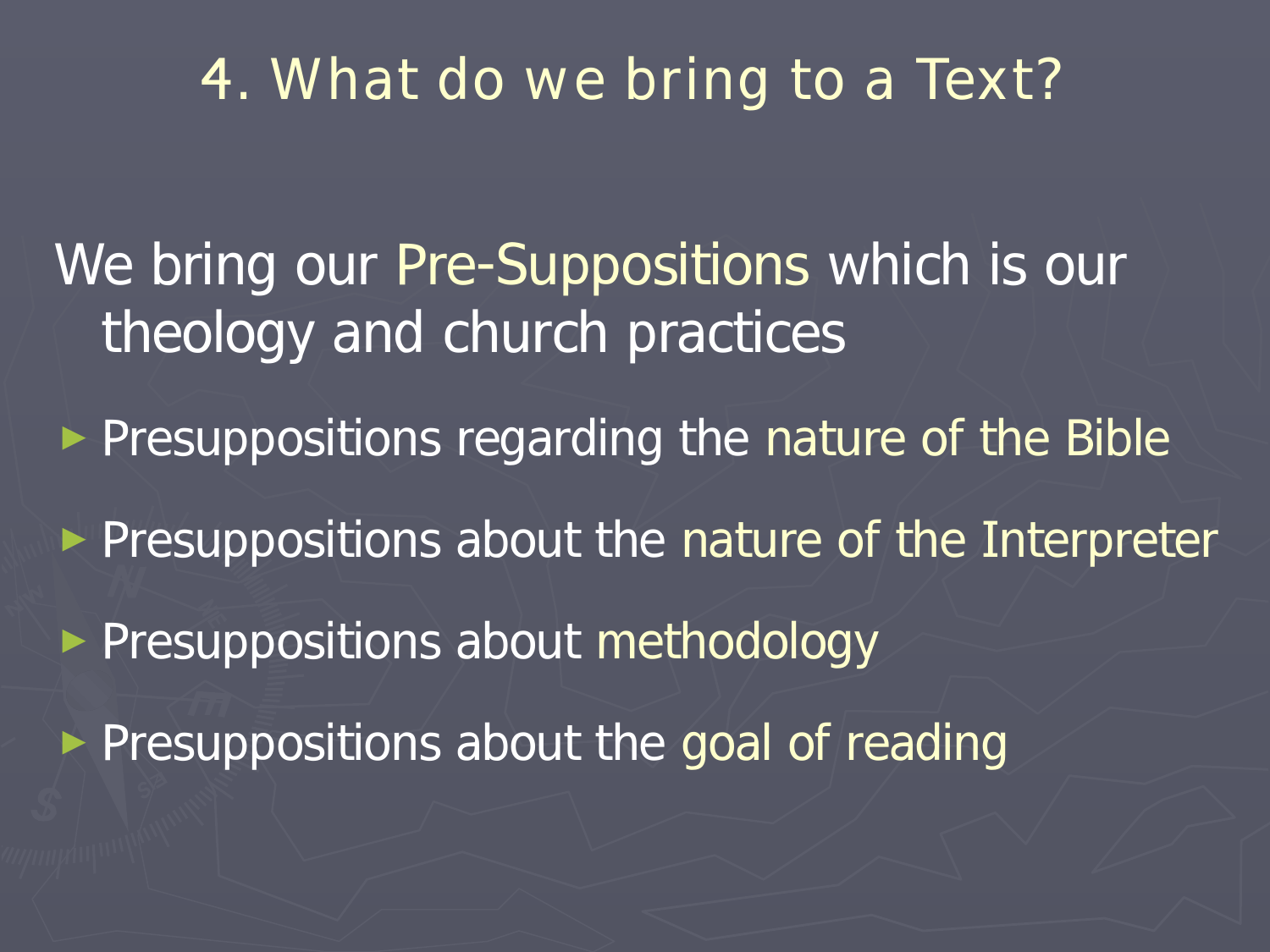

4. What do we bring to a Text?
We bring our Pre-Suppositions which is our theology and church practices
Presuppositions regarding the nature of the Bible
Presuppositions about the nature of the Interpreter
Presuppositions about methodology
Presuppositions about the goal of reading